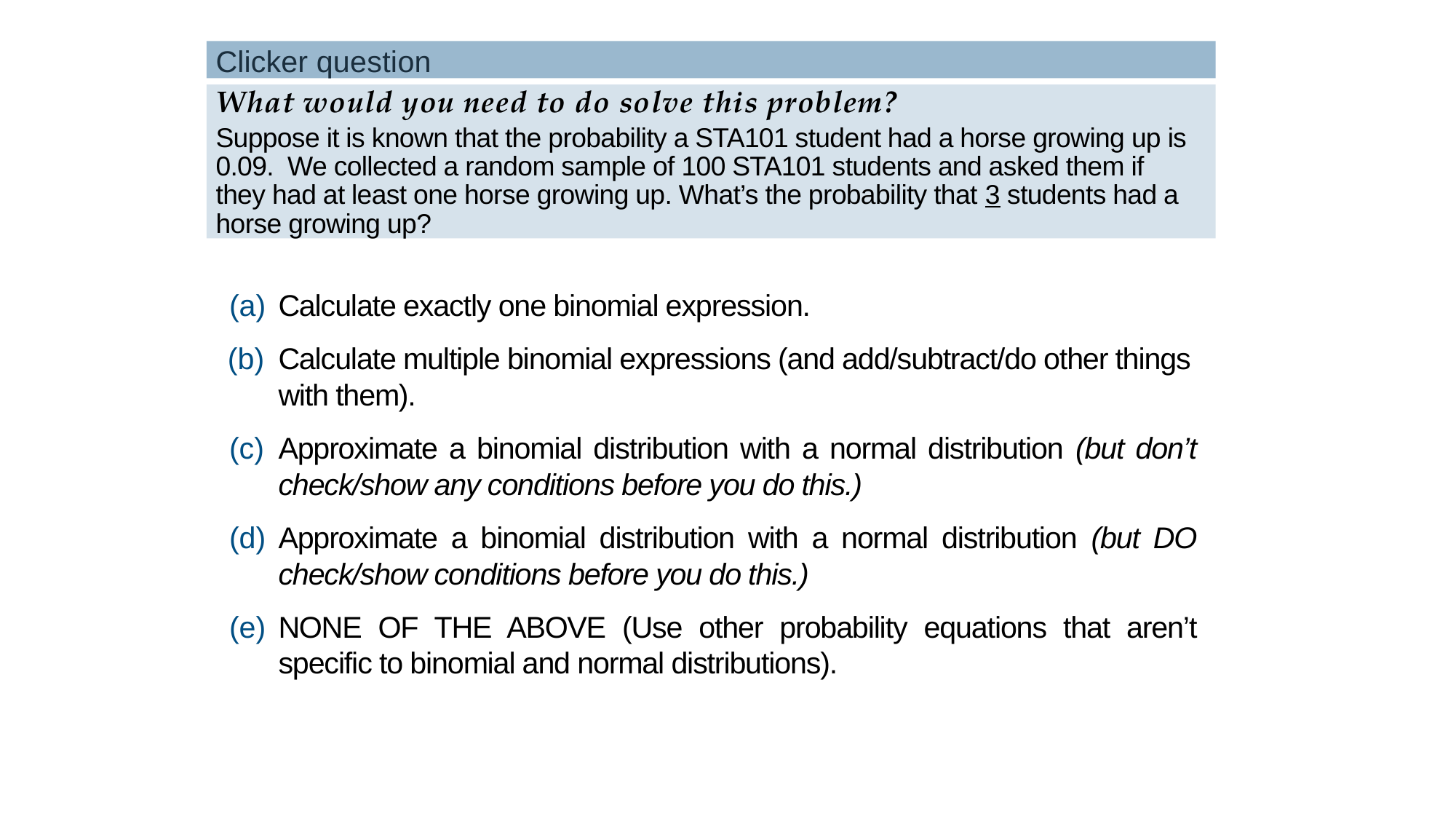

Clicker question
What would you need to do solve this problem?
Suppose it is known that the probability a STA101 student had a horse growing up is 0.09.  We collected a random sample of 100 STA101 students and asked them if they had at least one horse growing up. What’s the probability that 3 students had a horse growing up?
Calculate exactly one binomial expression.
Calculate multiple binomial expressions (and add/subtract/do other things with them).
Approximate a binomial distribution with a normal distribution (but don’t check/show any conditions before you do this.)
Approximate a binomial distribution with a normal distribution (but DO check/show conditions before you do this.)
NONE OF THE ABOVE (Use other probability equations that aren’t specific to binomial and normal distributions).